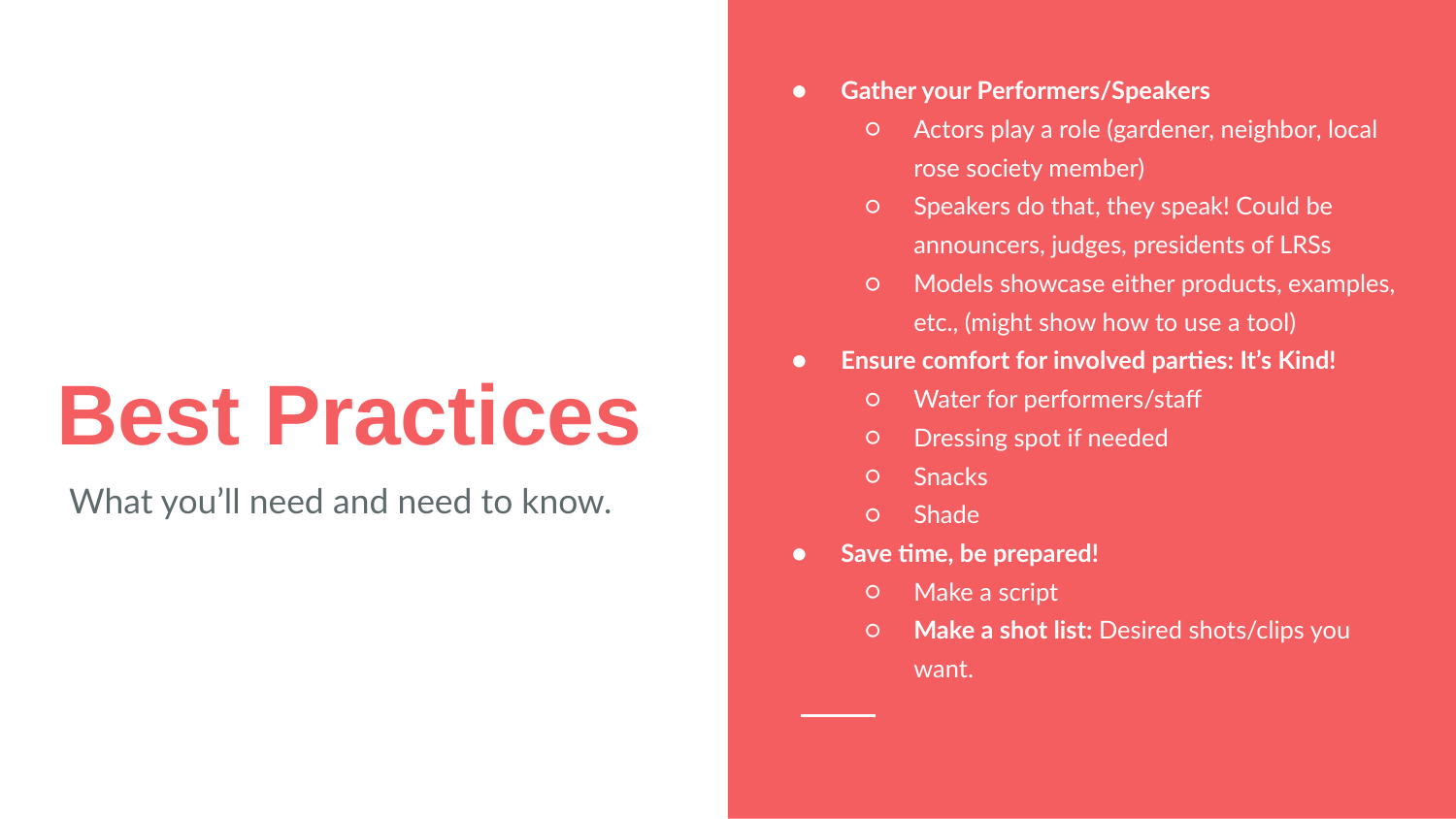

Gather your Performers/Speakers
Actors play a role (gardener, neighbor, local rose society member)
Speakers do that, they speak! Could be announcers, judges, presidents of LRSs
Models showcase either products, examples, etc., (might show how to use a tool)
Ensure comfort for involved parties: It’s Kind!
Water for performers/staff
Dressing spot if needed
Snacks
Shade
Save time, be prepared!
Make a script
Make a shot list: Desired shots/clips you want.
# Best Practices
What you’ll need and need to know.